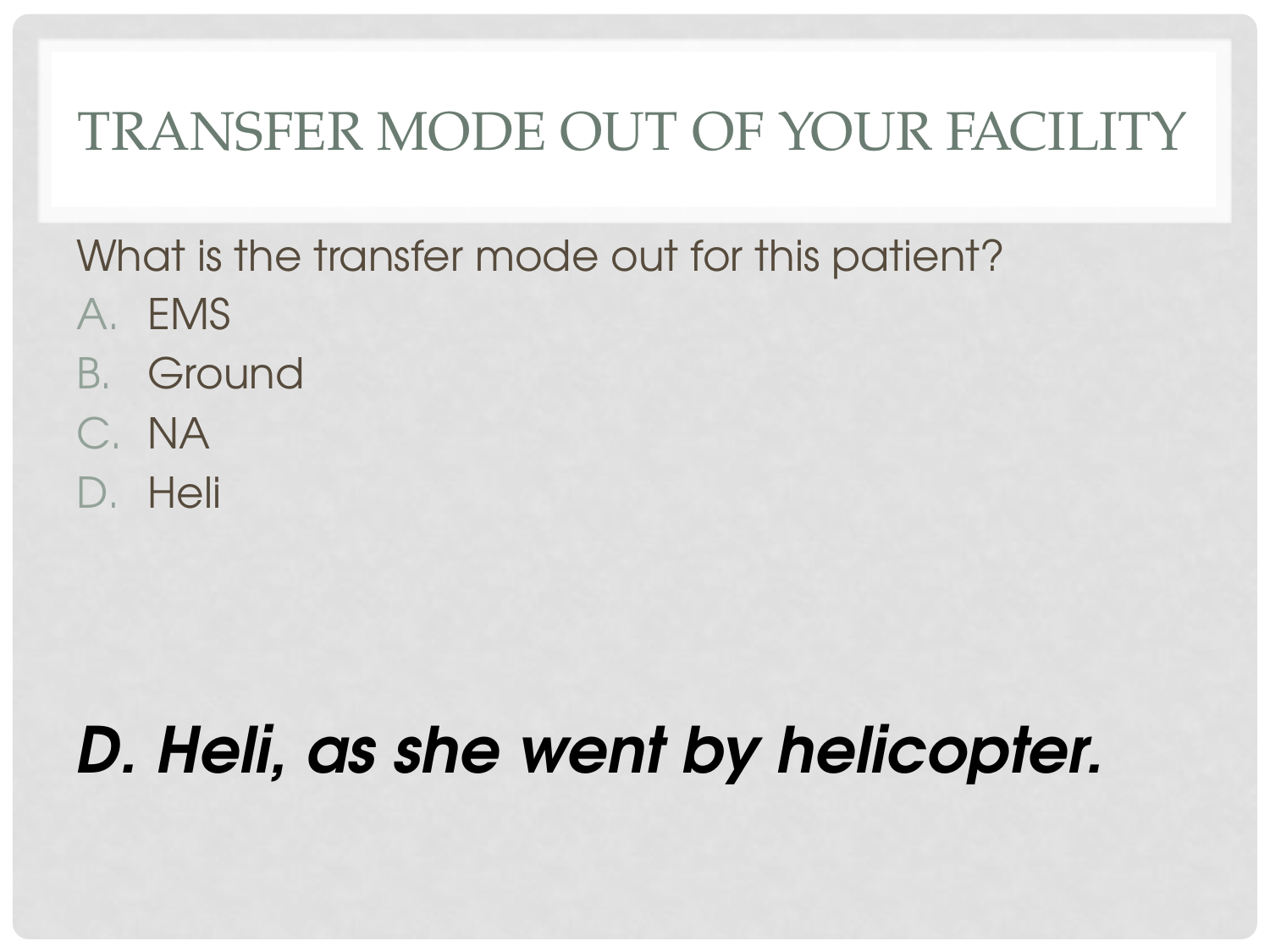

# Transfer mode out of your facility
What is the transfer mode out for this patient?
EMS
Ground
NA
Heli

D. Heli, as she went by helicopter.